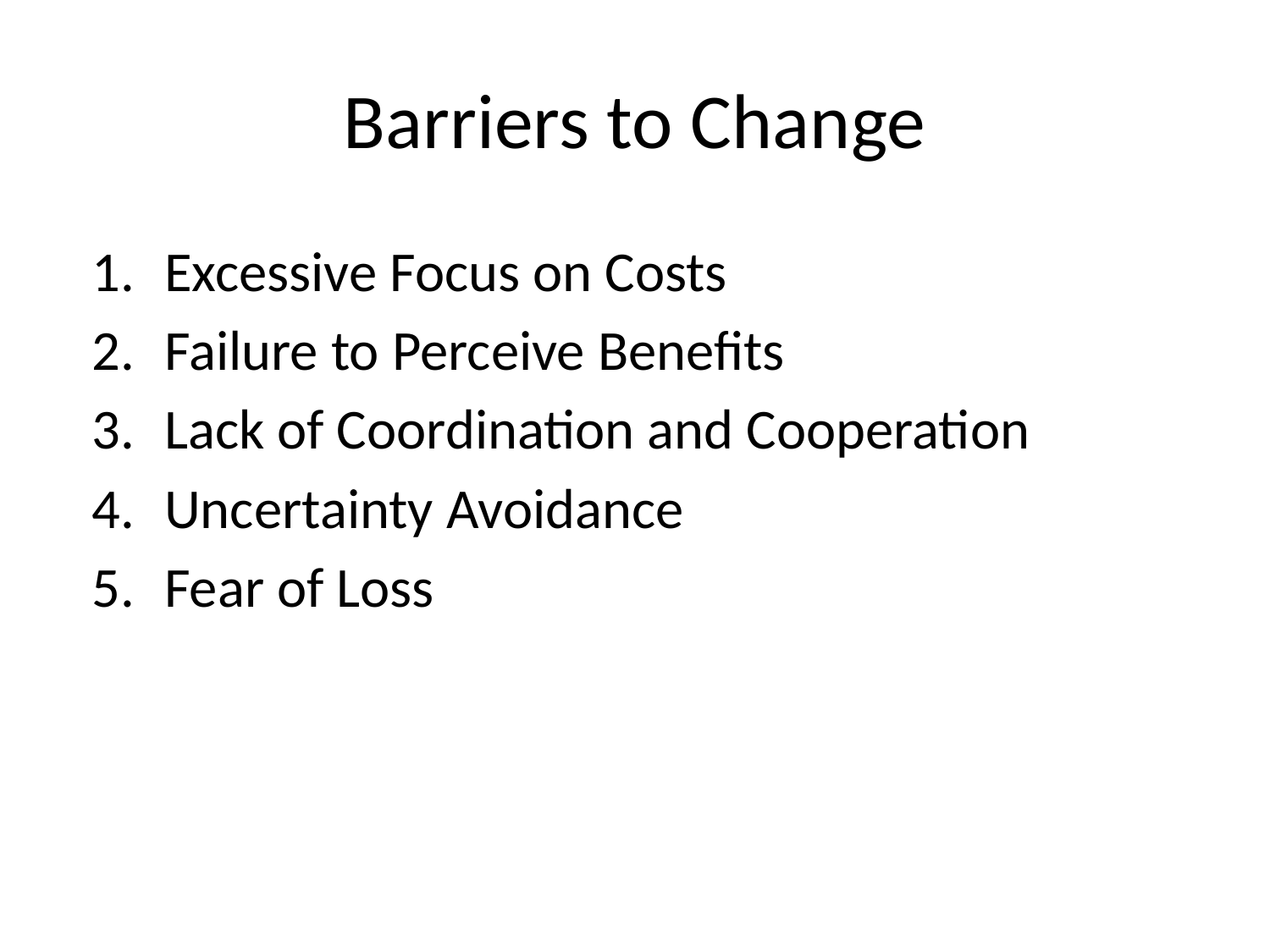

# Barriers to Change
Excessive Focus on Costs
Failure to Perceive Benefits
Lack of Coordination and Cooperation
Uncertainty Avoidance
Fear of Loss